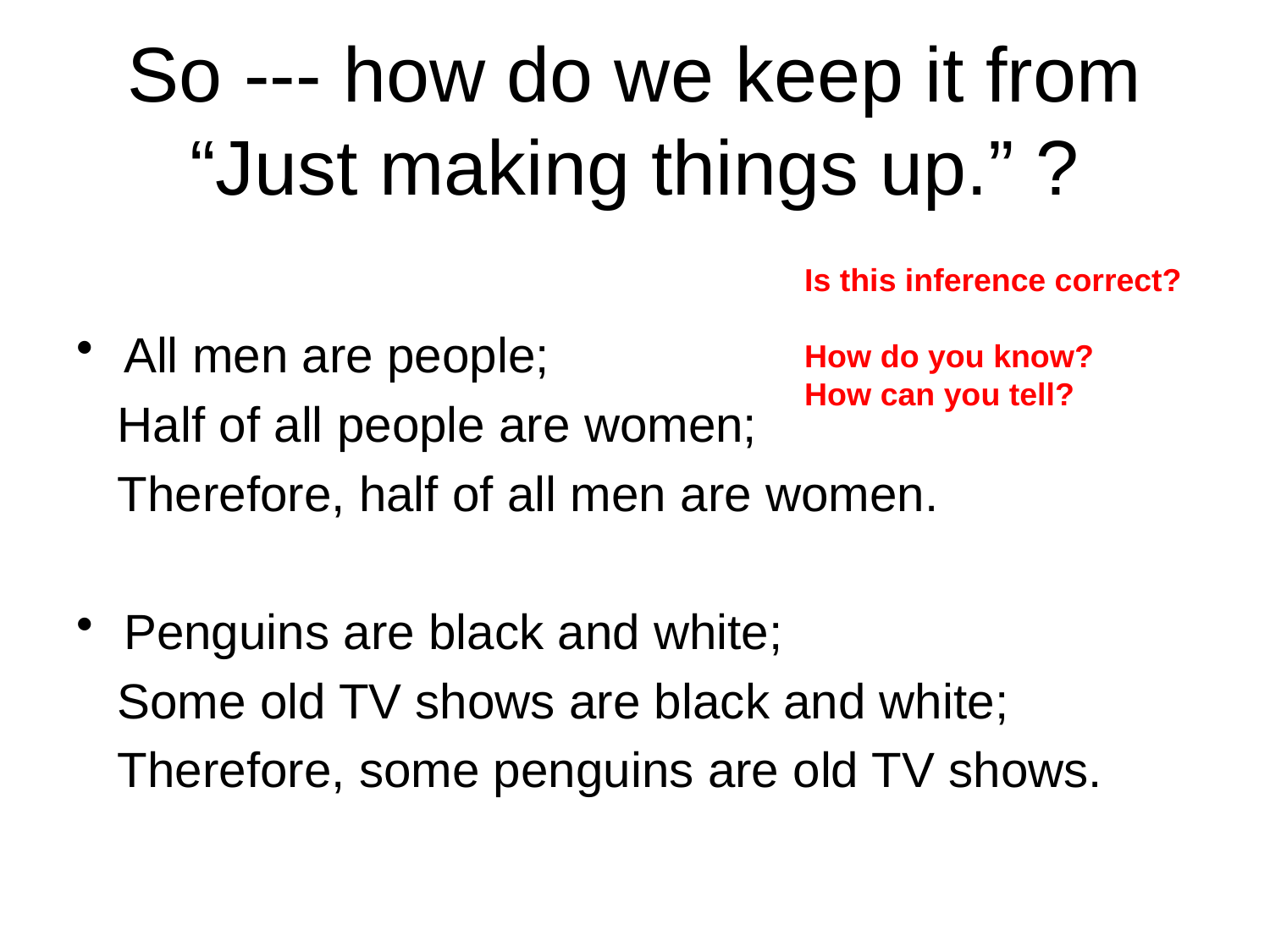

# So --- how do we keep it from “Just making things up.” ?
Is this inference correct?

How do you know?
How can you tell?
All men are people;
   Half of all people are women;
   Therefore, half of all men are women.

Penguins are black and white;
   Some old TV shows are black and white;
   Therefore, some penguins are old TV shows.